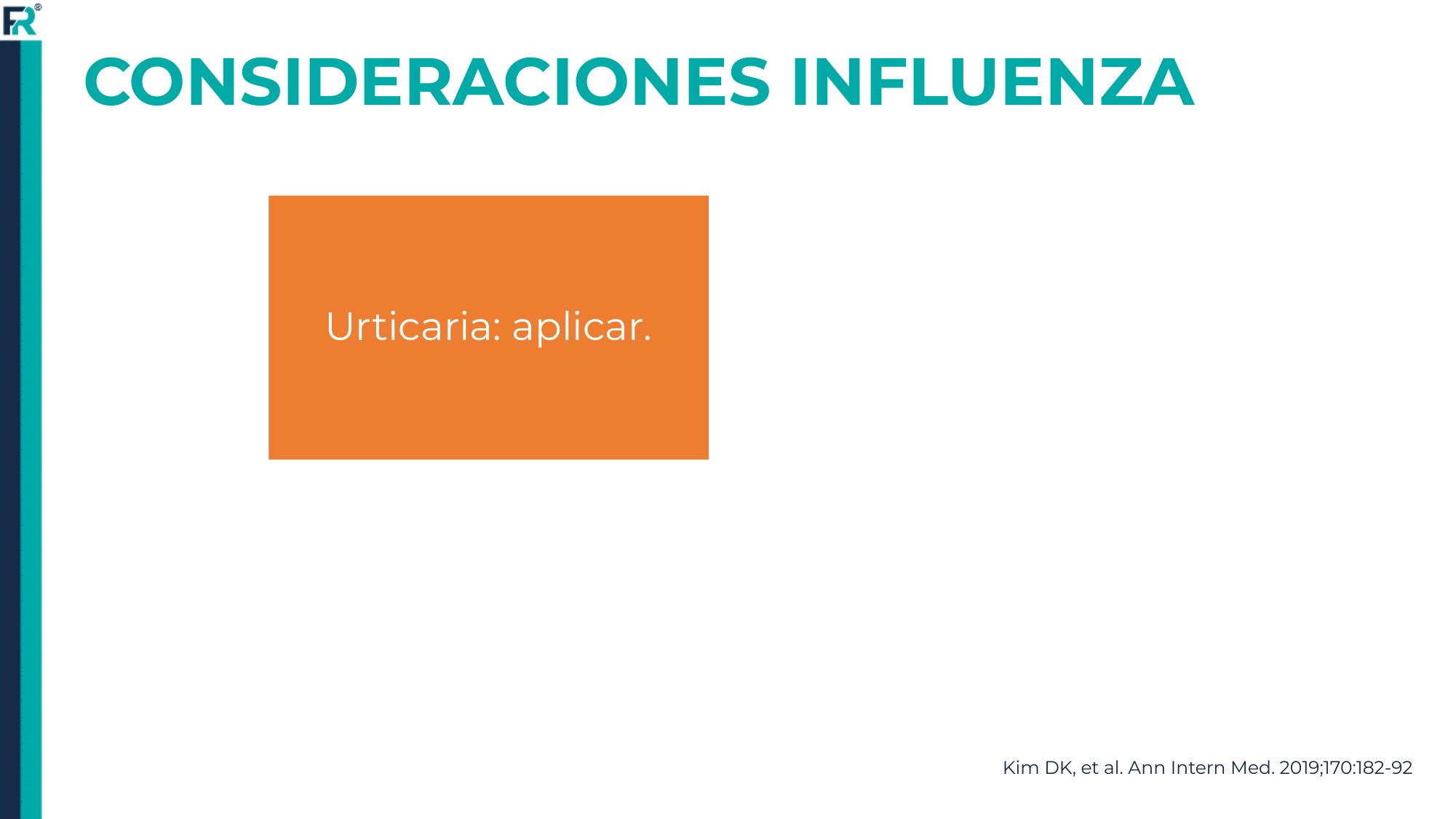

CONSIDERACIONES INFLUENZA

Urticaria: aplicar.
Angioedema/distrés respiratorio: aplicación supervisada.
SGB en las 6 sems dosis previa de influenza: evitar.

Kim DK, et al. Ann Intern Med. 2019;170:182-92